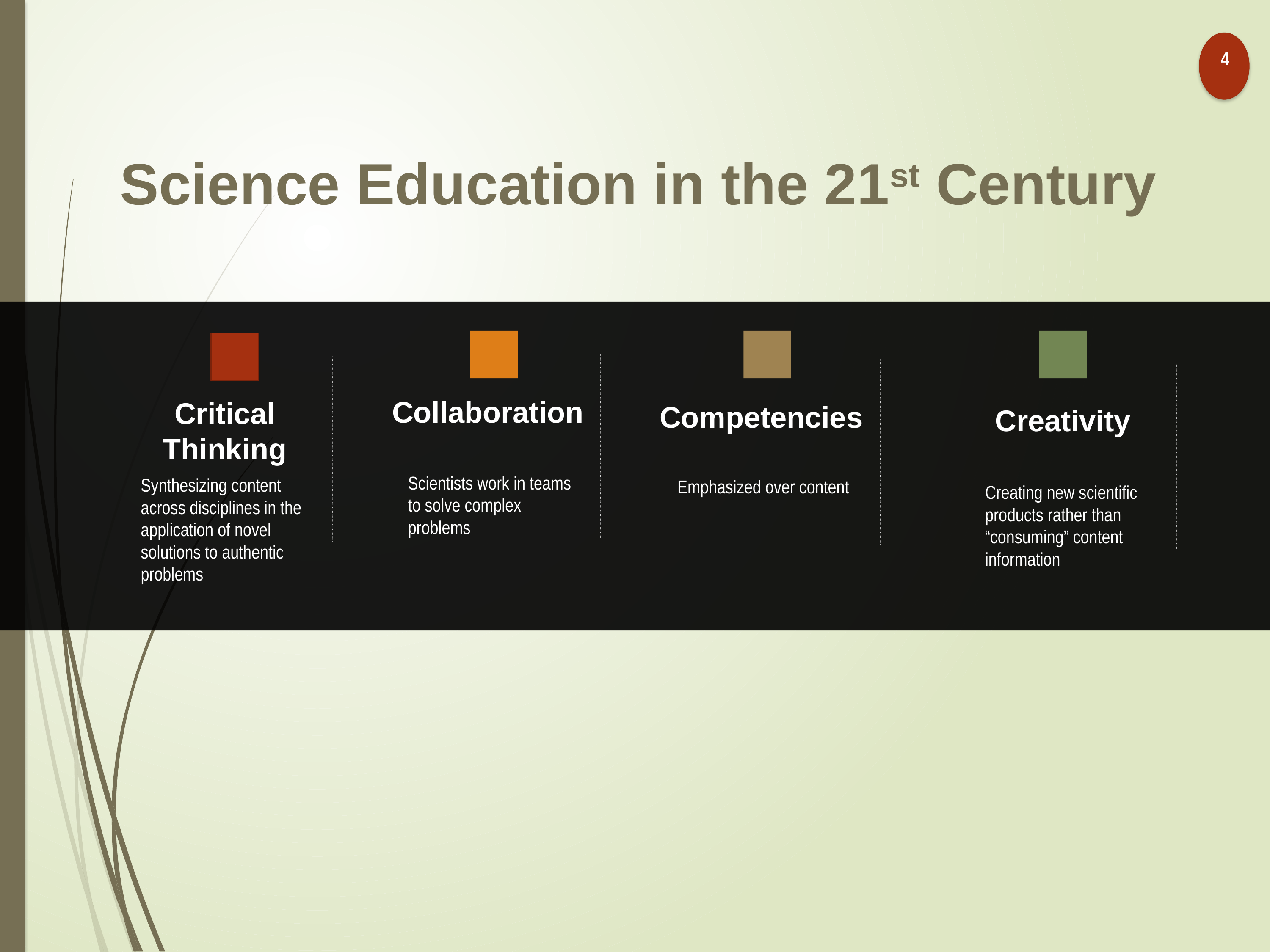

Science Education in the 21st Century

Collaboration
Scientists work in teams to solve complex problems
Critical Thinking
Synthesizing content across disciplines in the application of novel solutions to authentic problems
Competencies
Emphasized over content
Creativity
Creating new scientific products rather than “consuming” content information